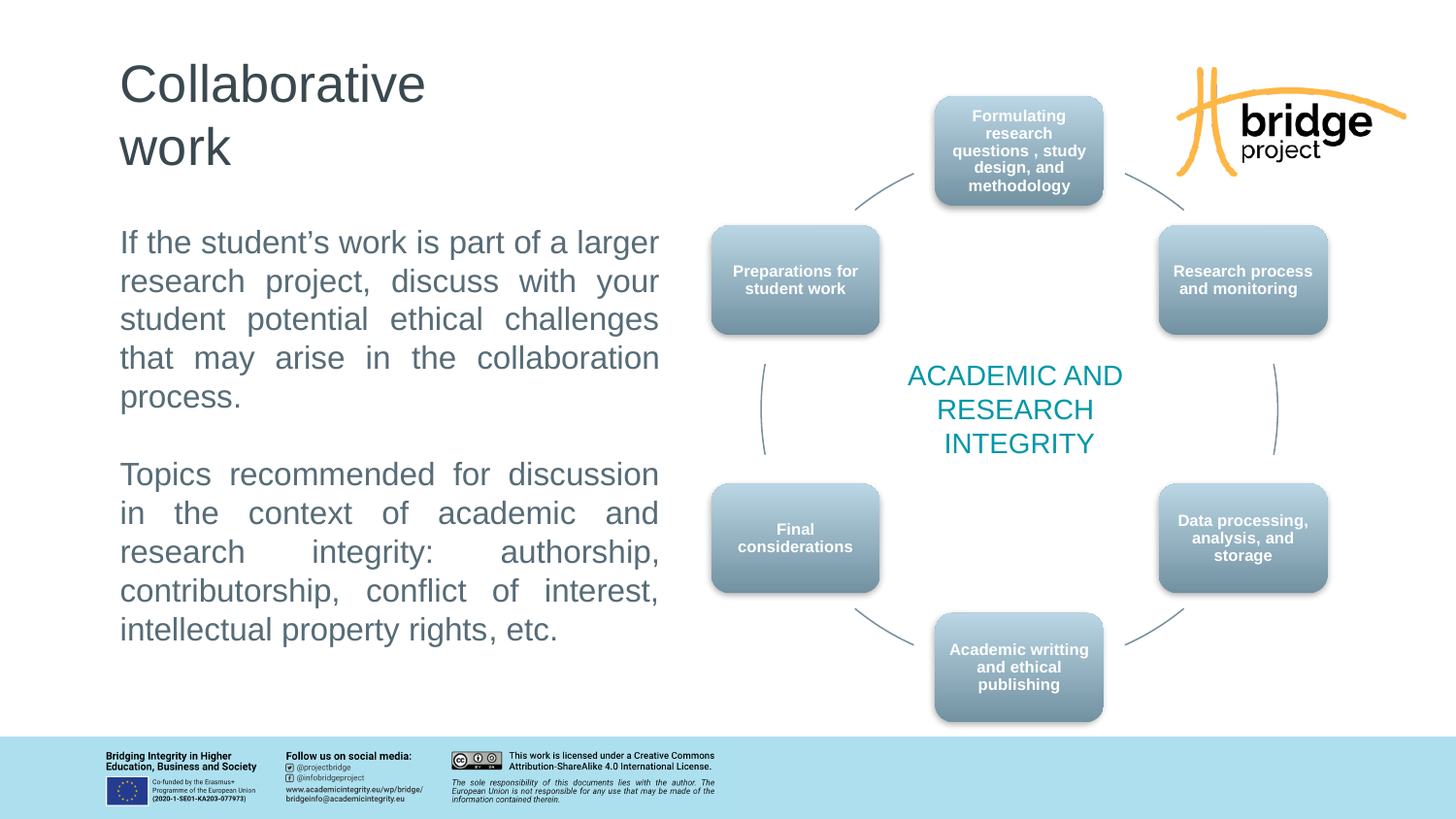

# Collaborative work

Formulating research questions , study design, and methodology

Preparations for student work
Research process and monitoring

Final considerations
Data processing, analysis, and storage

Academic writting and ethical publishing
If the student’s work is part of a larger research project, discuss with your student potential ethical challenges that may arise in the collaboration process.

Topics recommended for discussion in the context of academic and research integrity: authorship, contributorship, conflict of interest, intellectual property rights, etc.
ACADEMIC AND
RESEARCH
INTEGRITY